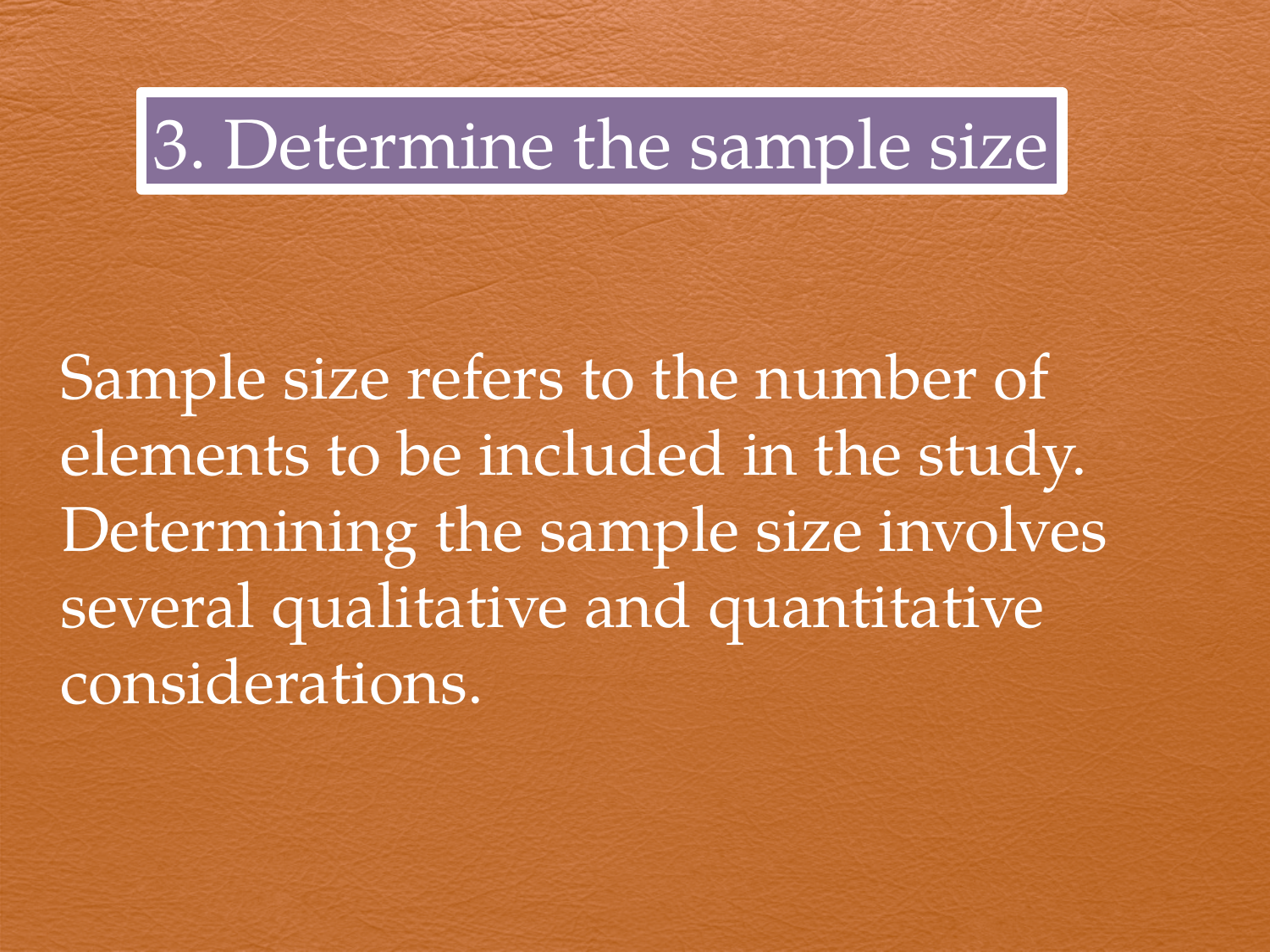

3. Determine the sample size
Sample size refers to the number of elements to be included in the study. Determining the sample size involves several qualitative and quantitative considerations.